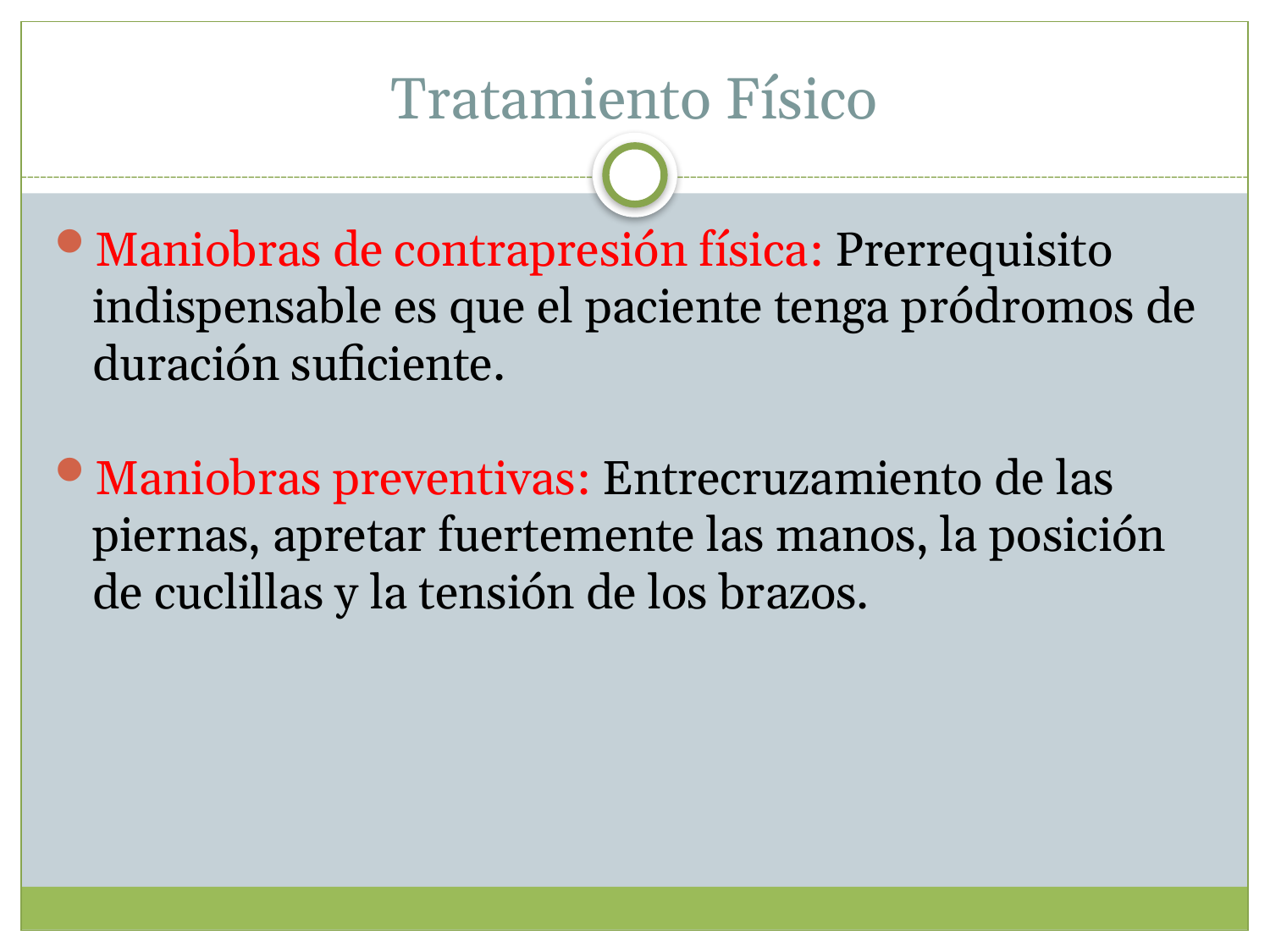

Tratamiento Físico
Maniobras de contrapresión física: Prerrequisito indispensable es que el paciente tenga pródromos de duración suficiente.

Maniobras preventivas: Entrecruzamiento de las piernas, apretar fuertemente las manos, la posición de cuclillas y la tensión de los brazos.